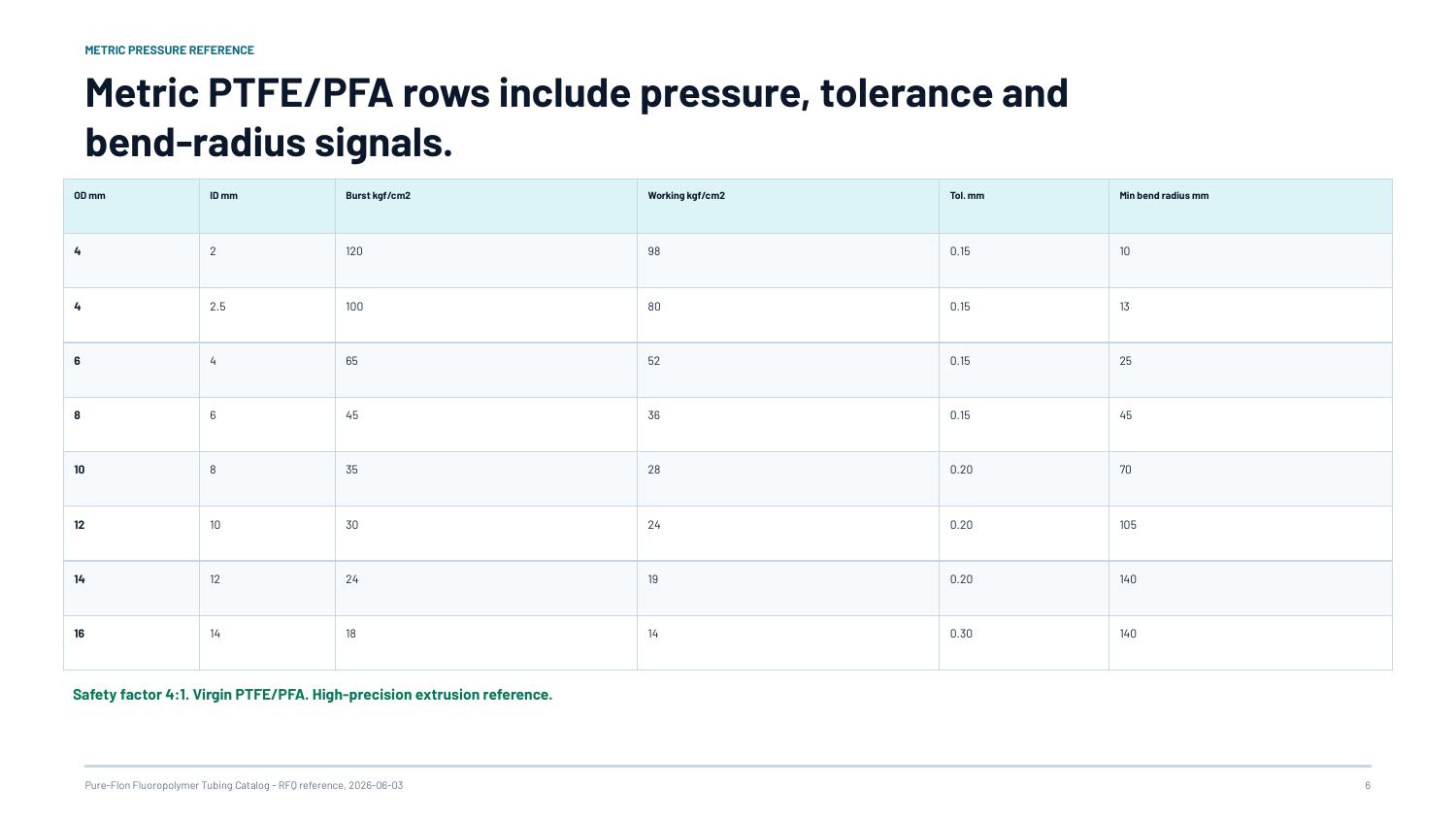

METRIC PRESSURE REFERENCE
Metric PTFE/PFA rows include pressure, tolerance and bend-radius signals.

OD mm
ID mm
Burst kgf/cm2
Working kgf/cm2
Tol. mm
Min bend radius mm

4
2
120
98
0.15
10

4
2.5
100
80
0.15
13

6
4
65
52
0.15
25

8
6
45
36
0.15
45

10
8
35
28
0.20
70

12
10
30
24
0.20
105

14
12
24
19
0.20
140

16
14
18
14
0.30
140
Safety factor 4:1. Virgin PTFE/PFA. High-precision extrusion reference.

Pure-Flon Fluoropolymer Tubing Catalog - RFQ reference, 2026-06-03
6